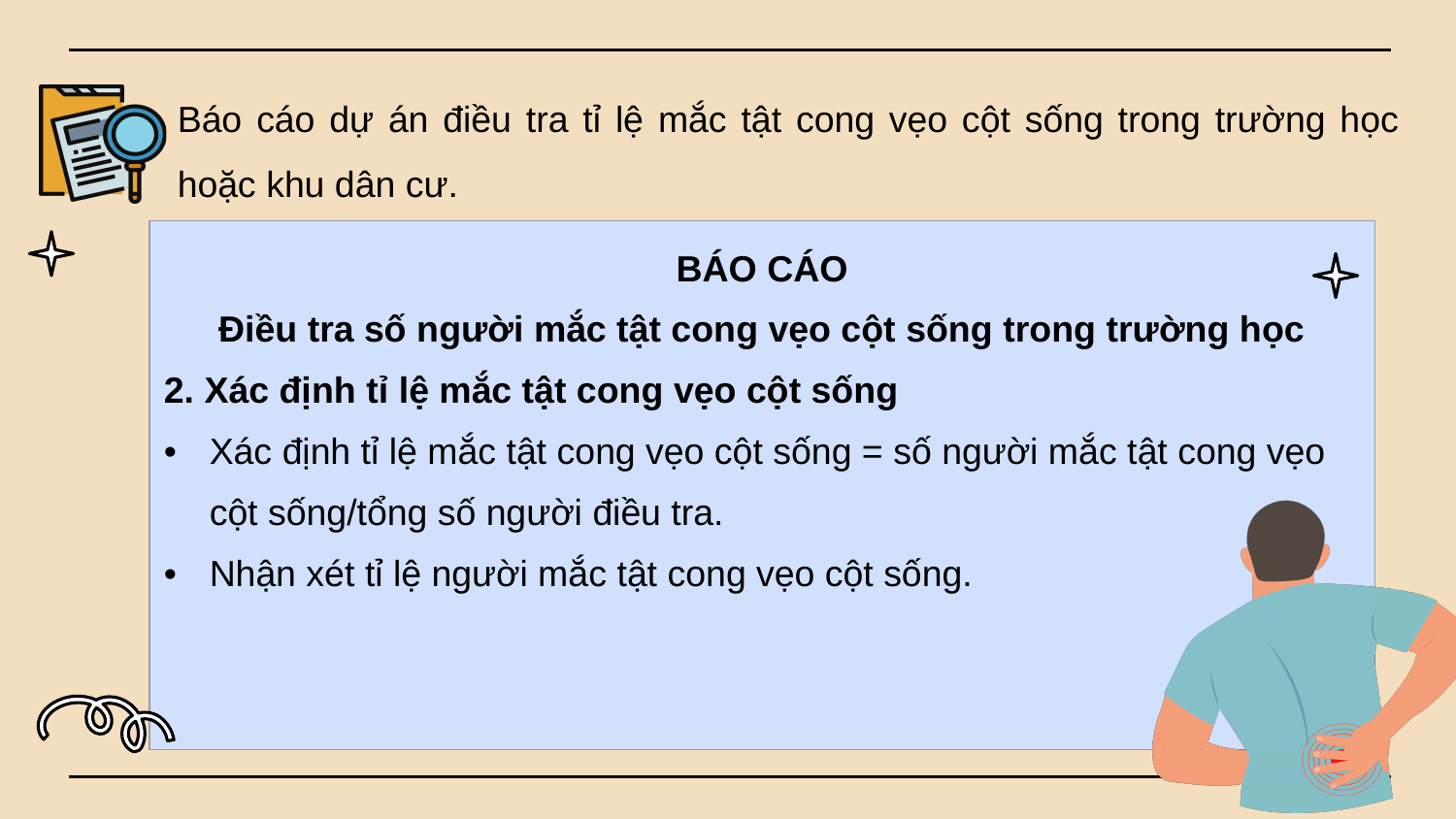

Báo cáo dự án điều tra tỉ lệ mắc tật cong vẹo cột sống trong trường học hoặc khu dân cư.

| BÁO CÁO Điều tra số người mắc tật cong vẹo cột sống trong trường học 2. Xác định tỉ lệ mắc tật cong vẹo cột sống Xác định tỉ lệ mắc tật cong vẹo cột sống = số người mắc tật cong vẹo cột sống/tổng số người điều tra. Nhận xét tỉ lệ người mắc tật cong vẹo cột sống. |
| --- |